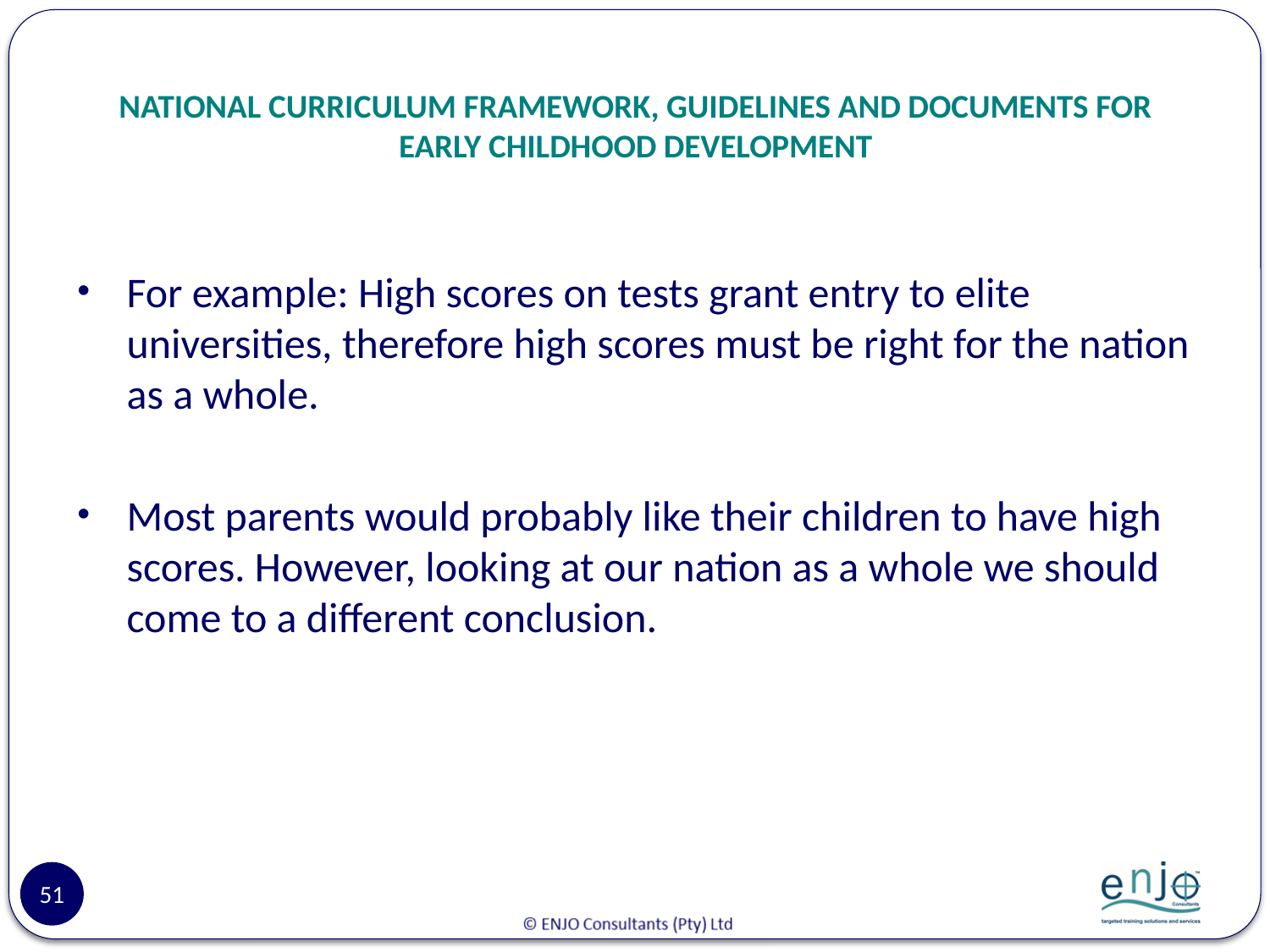

# NATIONAL CURRICULUM FRAMEWORK, GUIDELINES AND DOCUMENTS FOR EARLY CHILDHOOD DEVELOPMENT
For example: High scores on tests grant entry to elite universities, therefore high scores must be right for the nation as a whole.

Most parents would probably like their children to have high scores. However, looking at our nation as a whole we should come to a different conclusion.
51